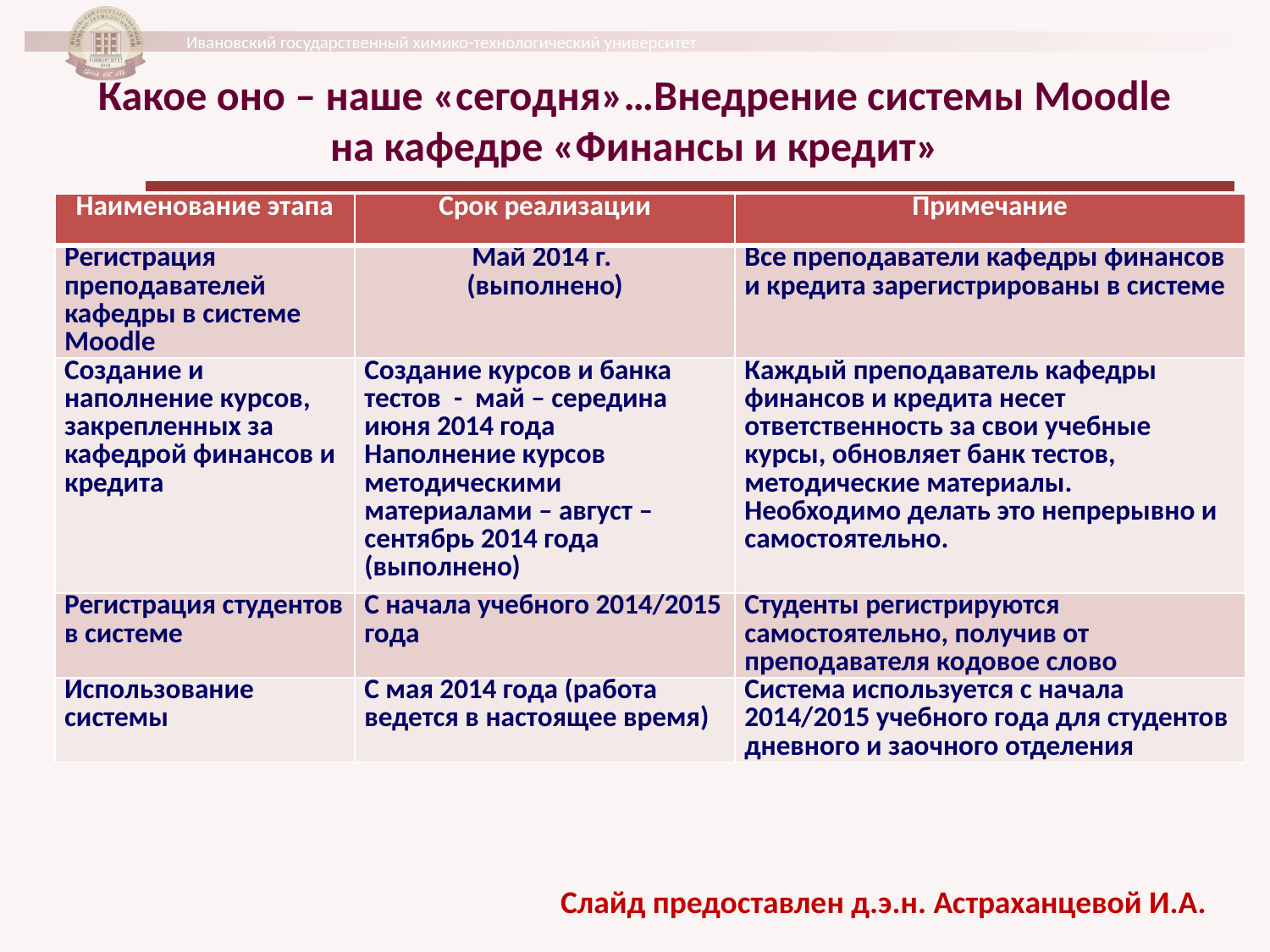

# Какое оно – наше «сегодня»…Внедрение системы Moodle на кафедре «Финансы и кредит»
| Наименование этапа | Срок реализации | Примечание |
| --- | --- | --- |
| Регистрация преподавателей кафедры в системе Moodle | Май 2014 г. (выполнено) | Все преподаватели кафедры финансов и кредита зарегистрированы в системе |
| Создание и наполнение курсов, закрепленных за кафедрой финансов и кредита | Создание курсов и банка тестов - май – середина июня 2014 года Наполнение курсов методическими материалами – август – сентябрь 2014 года (выполнено) | Каждый преподаватель кафедры финансов и кредита несет ответственность за свои учебные курсы, обновляет банк тестов, методические материалы. Необходимо делать это непрерывно и самостоятельно. |
| Регистрация студентов в системе | С начала учебного 2014/2015 года | Студенты регистрируются самостоятельно, получив от преподавателя кодовое слово |
| Использование системы | С мая 2014 года (работа ведется в настоящее время) | Система используется с начала 2014/2015 учебного года для студентов дневного и заочного отделения |
Слайд предоставлен д.э.н. Астраханцевой И.А.